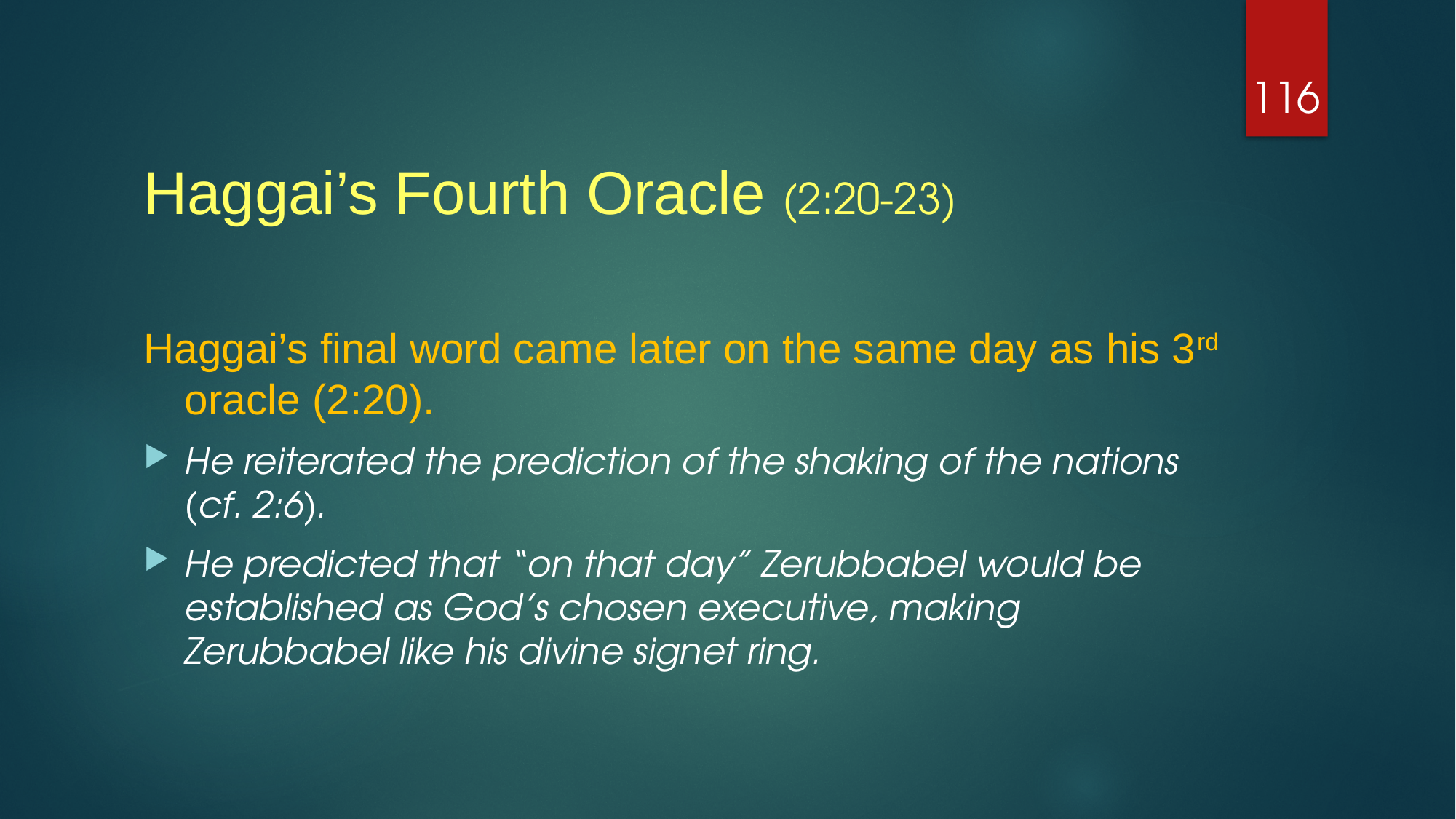

116
# Haggai’s Fourth Oracle (2:20-23)
Haggai’s final word came later on the same day as his 3rd oracle (2:20).
He reiterated the prediction of the shaking of the nations (cf. 2:6).
He predicted that “on that day” Zerubbabel would be established as God’s chosen executive, making Zerubbabel like his divine signet ring.